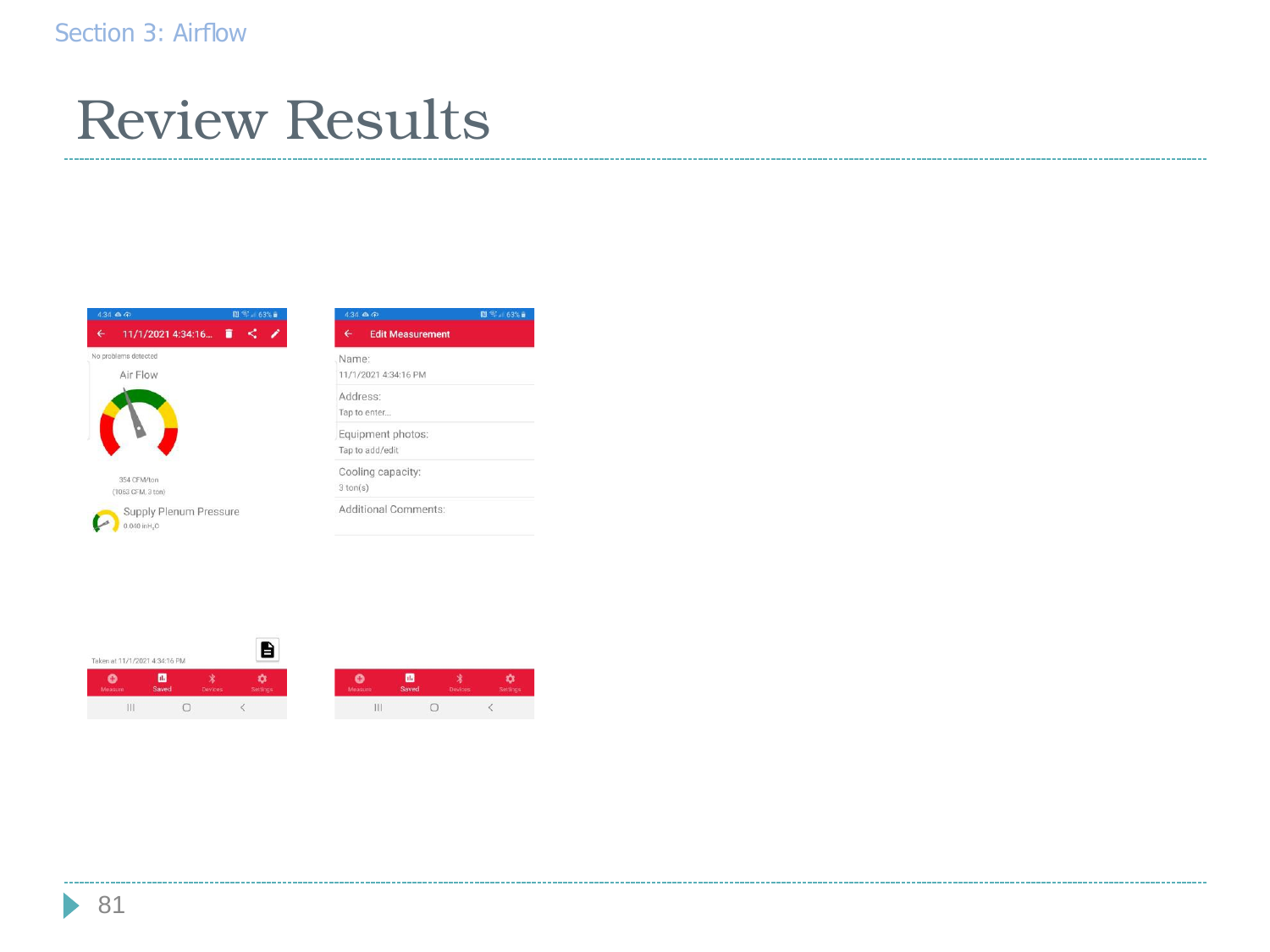

Section 3: Airflow
# Review Results

81